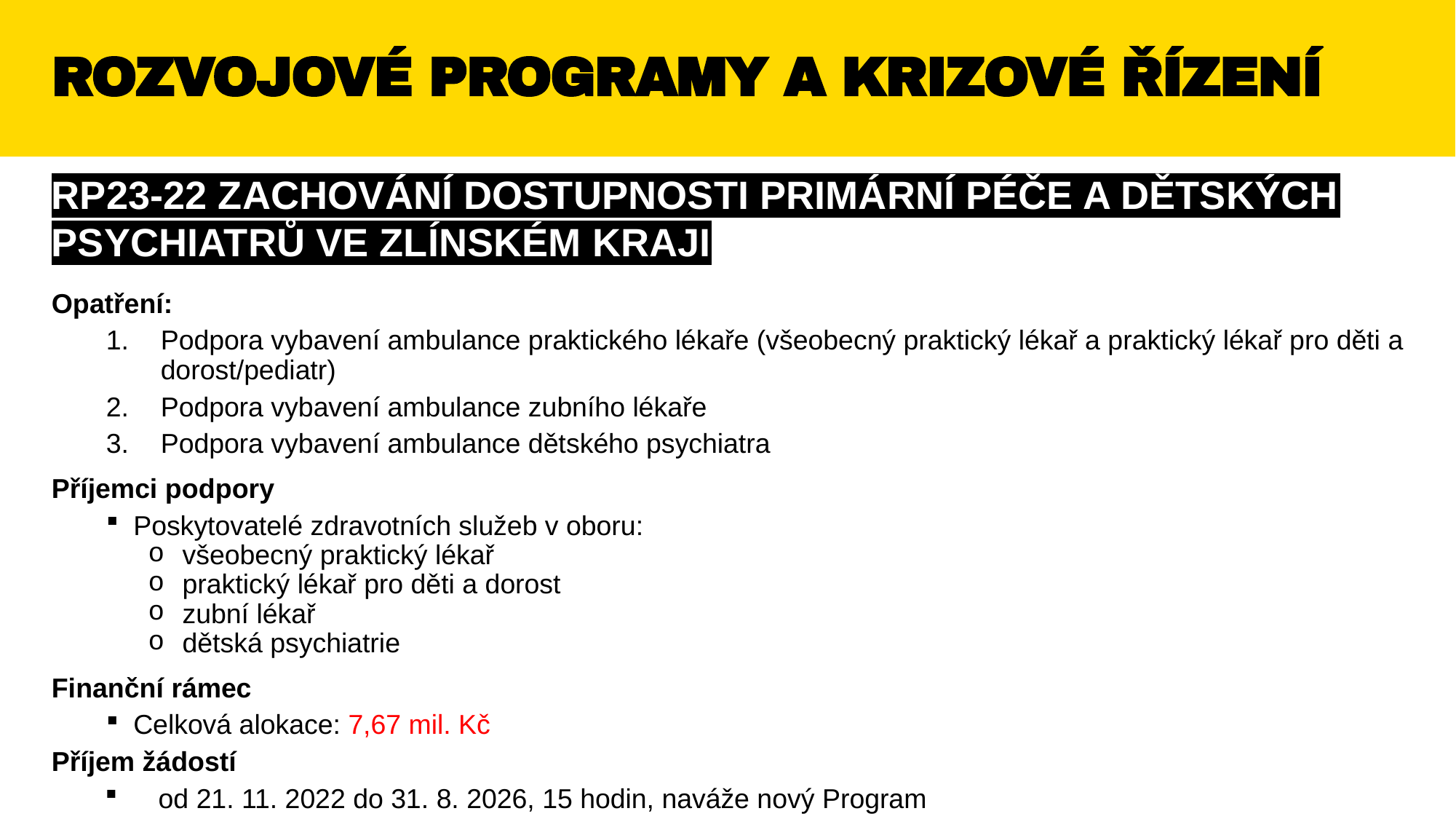

# ROZVOJOVÉ PROGRAMY A KRIZOVÉ ŘÍZENÍ
RP23-22 Zachování dostupnosti primární péče a dětských psychiatrů ve Zlínském kraji
Opatření:
Podpora vybavení ambulance praktického lékaře (všeobecný praktický lékař a praktický lékař pro děti a dorost/pediatr)
Podpora vybavení ambulance zubního lékaře
Podpora vybavení ambulance dětského psychiatra
Příjemci podpory
Poskytovatelé zdravotních služeb v oboru:
všeobecný praktický lékař
praktický lékař pro děti a dorost
zubní lékař
dětská psychiatrie
Finanční rámec
Celková alokace: 7,67 mil. Kč
Příjem žádostí
od 21. 11. 2022 do 31. 8. 2026, 15 hodin, naváže nový Program